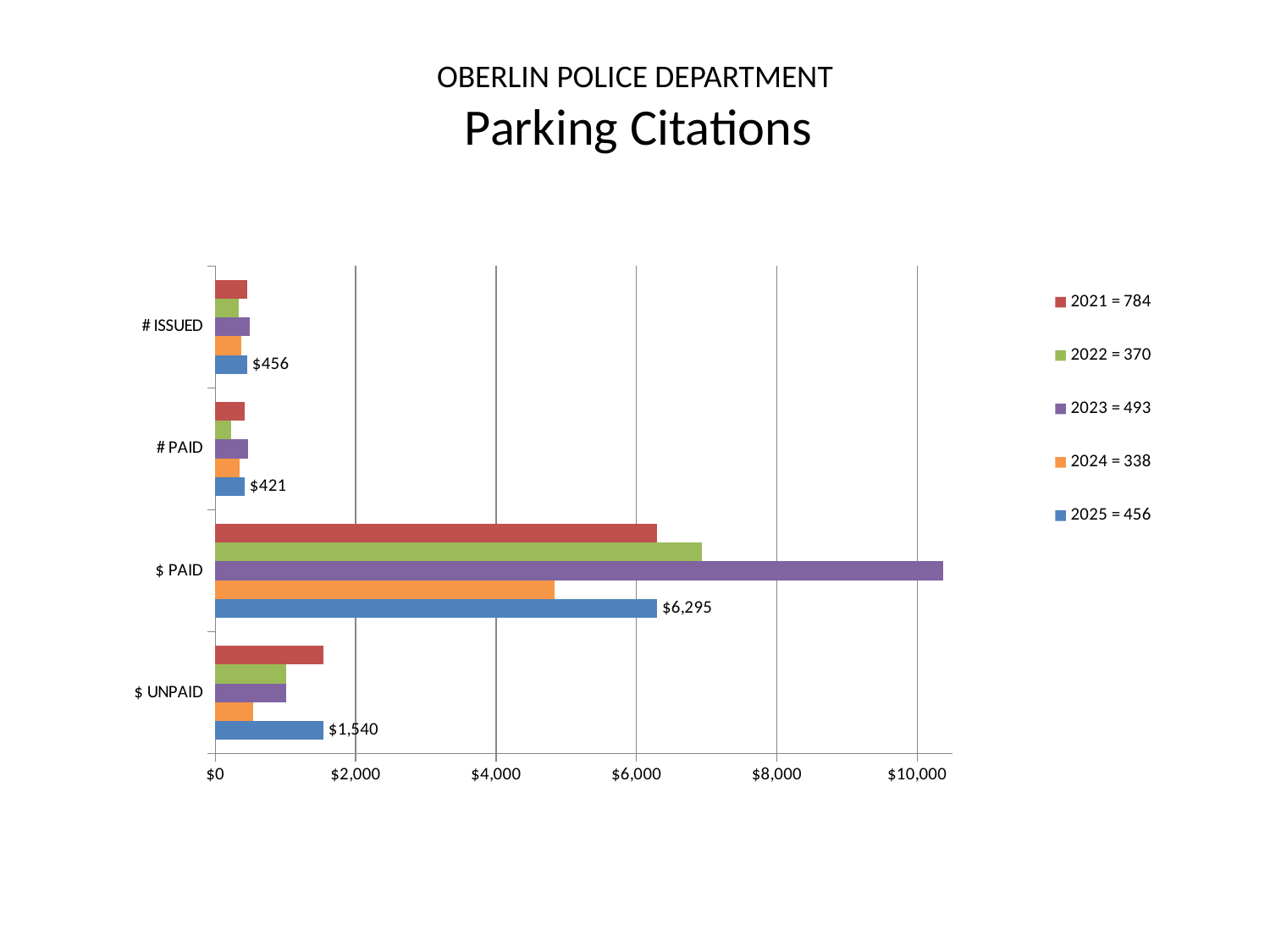

# OBERLIN POLICE DEPARTMENT Parking Citations

### Chart

| Category | 2025 = 456 | 2024 = 338 | 2023 = 493 | 2022 = 370 | 2021 = 784 |
|---|---|---|---|---|---|
| $ UNPAID | 1540.0 | 540.0 | 1010.0 | 1005.0 | 1540.0 |
| $ PAID | 6295.0 | 4835.0 | 10375.0 | 6935.0 | 6295.0 |
| # PAID | 421.0 | 347.0 | 461.0 | 223.0 | 421.0 |
| # ISSUED | 456.0 | 370.0 | 493.0 | 338.0 | 456.0 |